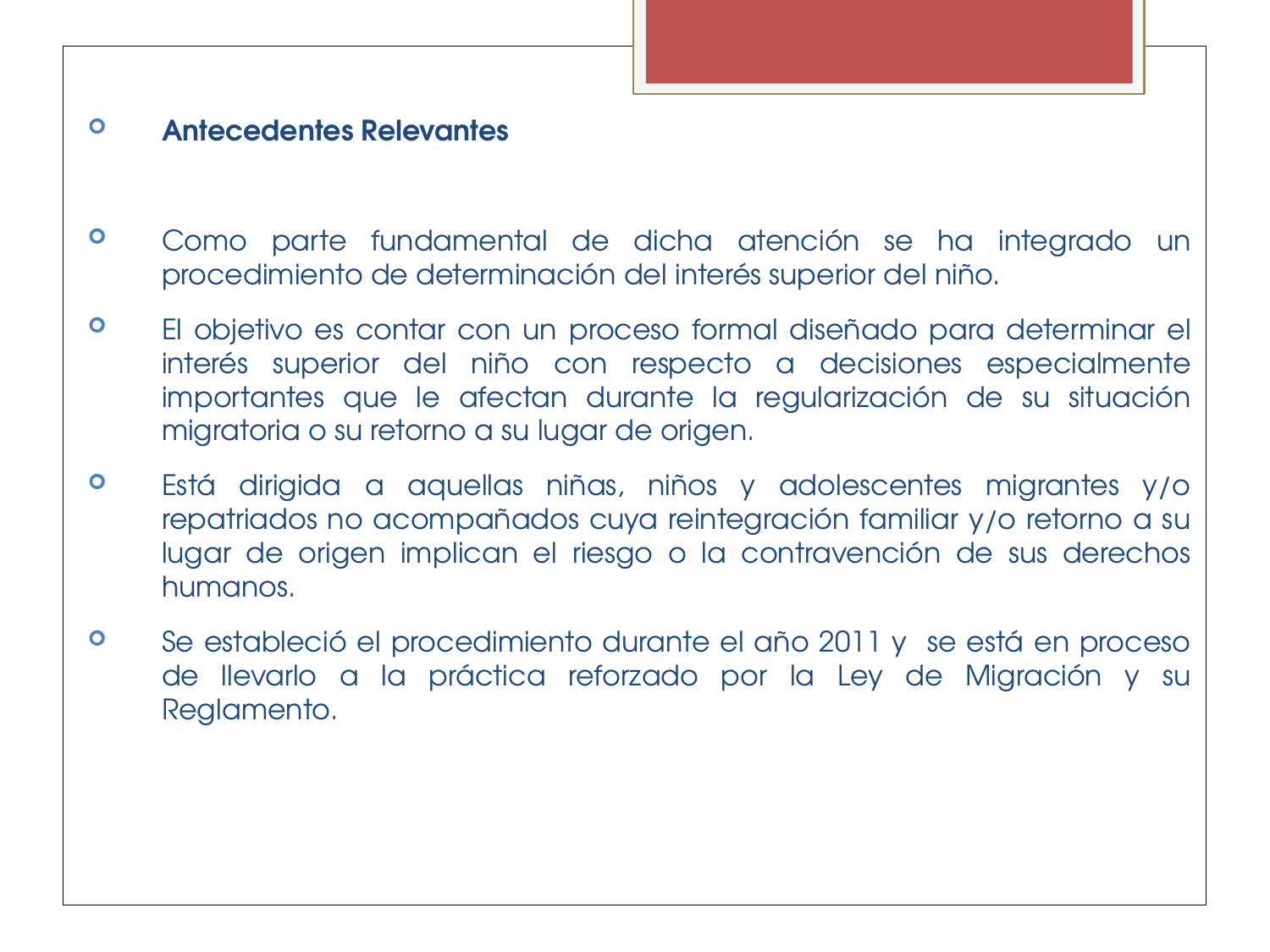

Antecedentes Relevantes

Como parte fundamental de dicha atención se ha integrado un procedimiento de determinación del interés superior del niño.
El objetivo es contar con un proceso formal diseñado para determinar el interés superior del niño con respecto a decisiones especialmente importantes que le afectan durante la regularización de su situación migratoria o su retorno a su lugar de origen.
Está dirigida a aquellas niñas, niños y adolescentes migrantes y/o repatriados no acompañados cuya reintegración familiar y/o retorno a su lugar de origen implican el riesgo o la contravención de sus derechos humanos.
Se estableció el procedimiento durante el año 2011 y  se está en proceso de llevarlo a la práctica reforzado por la Ley de Migración y su Reglamento.

3